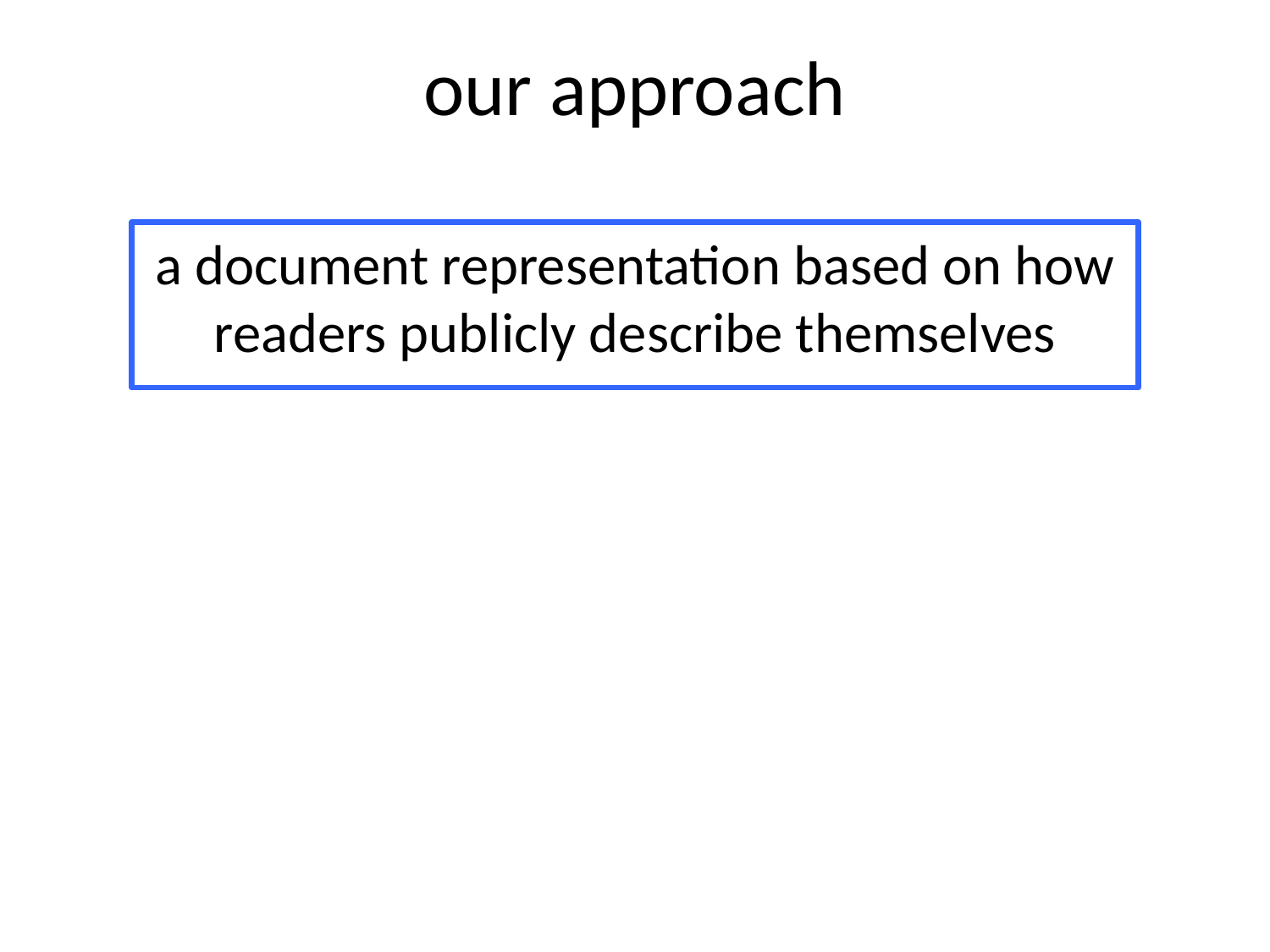

# our approach
a document representation based on how readers publicly describe themselves